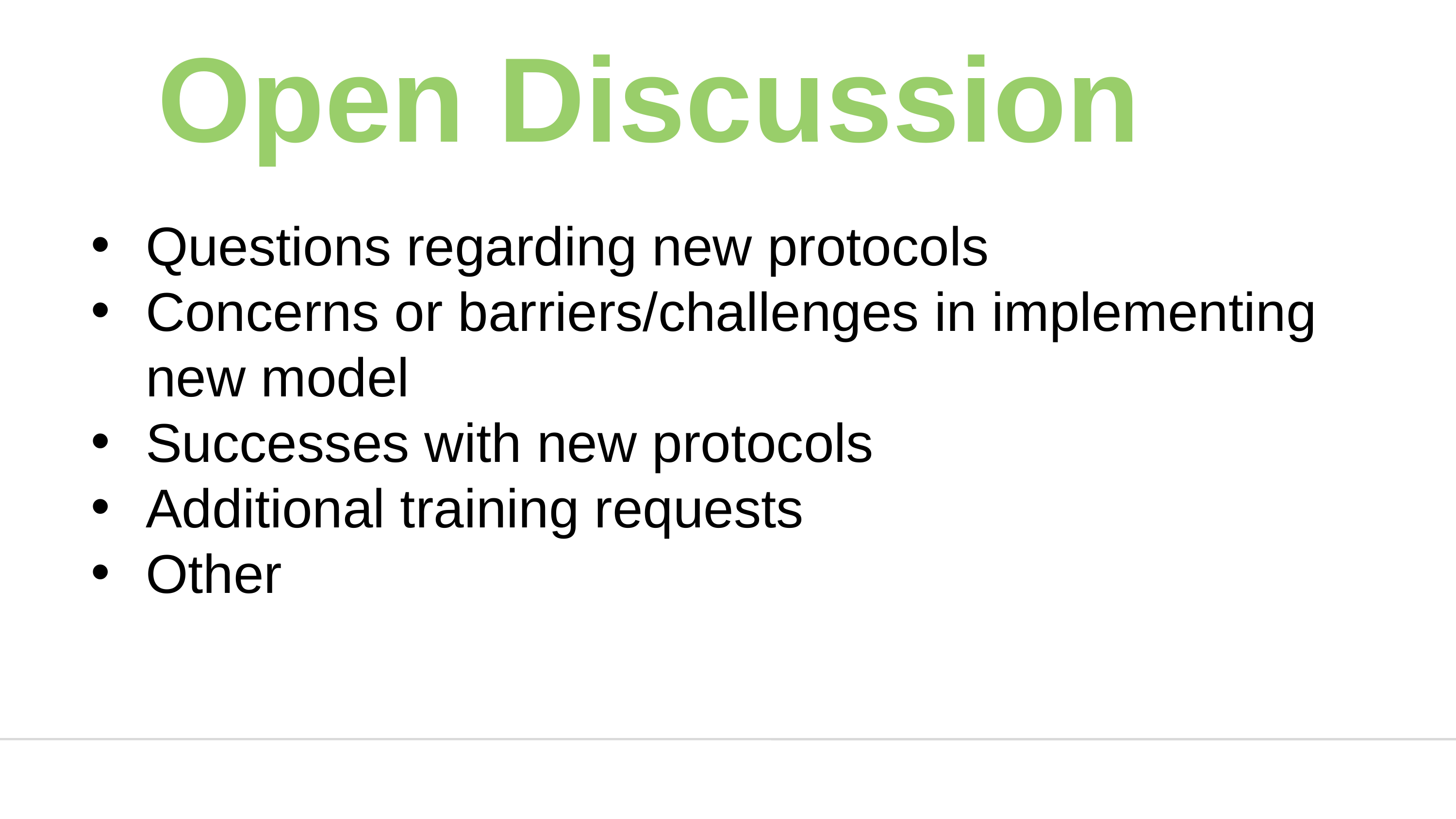

Open Discussion
Questions regarding new protocols
Concerns or barriers/challenges in implementing new model
Successes with new protocols
Additional training requests
Other